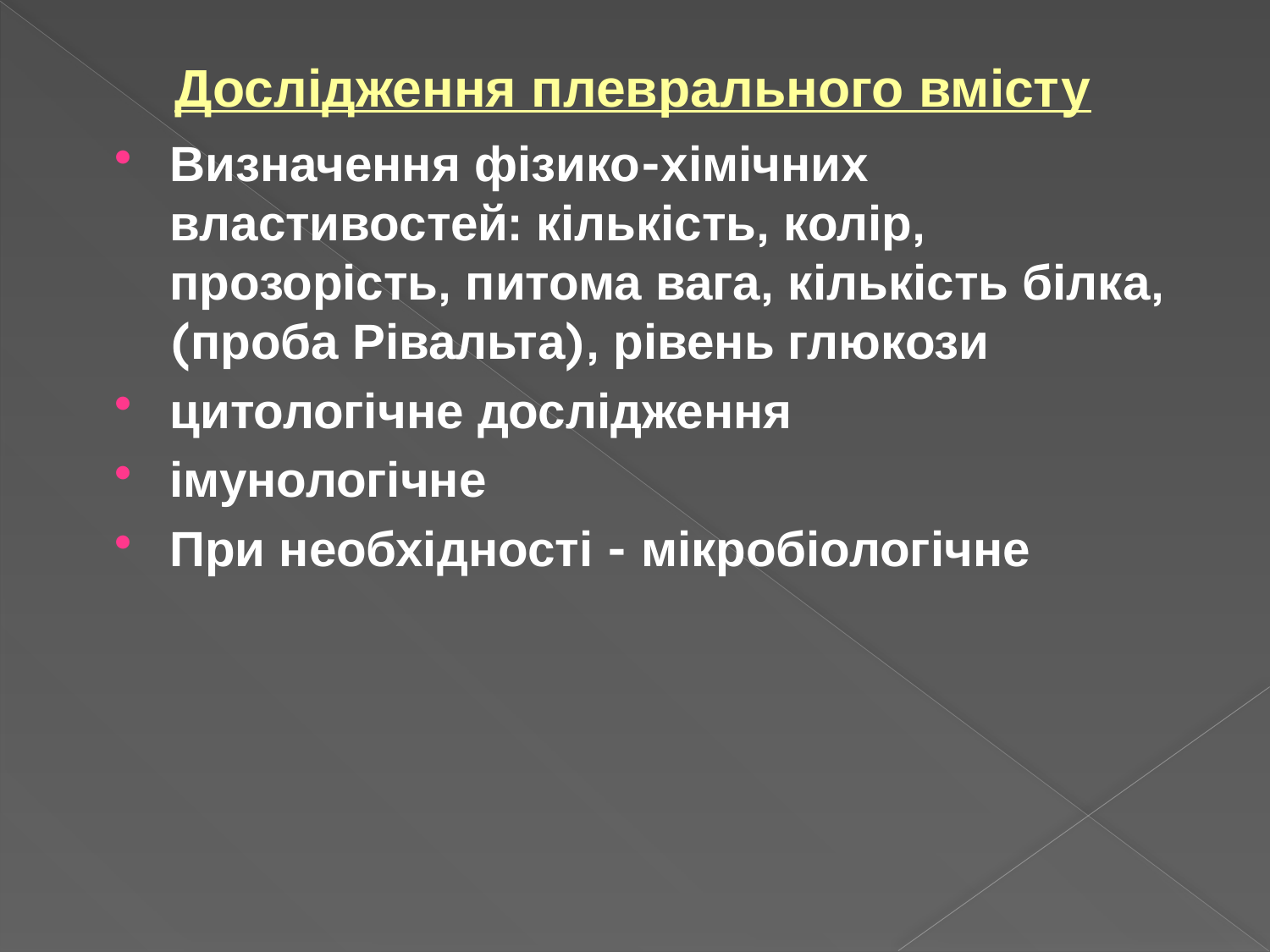

# Дослідження плеврального вмісту
Визначення фізико-хімічних властивостей: кількість, колір, прозорість, питома вага, кількість білка, (проба Рівальта), рівень глюкози
цитологічне дослідження
імунологічне
При необхідності - мікробіологічне